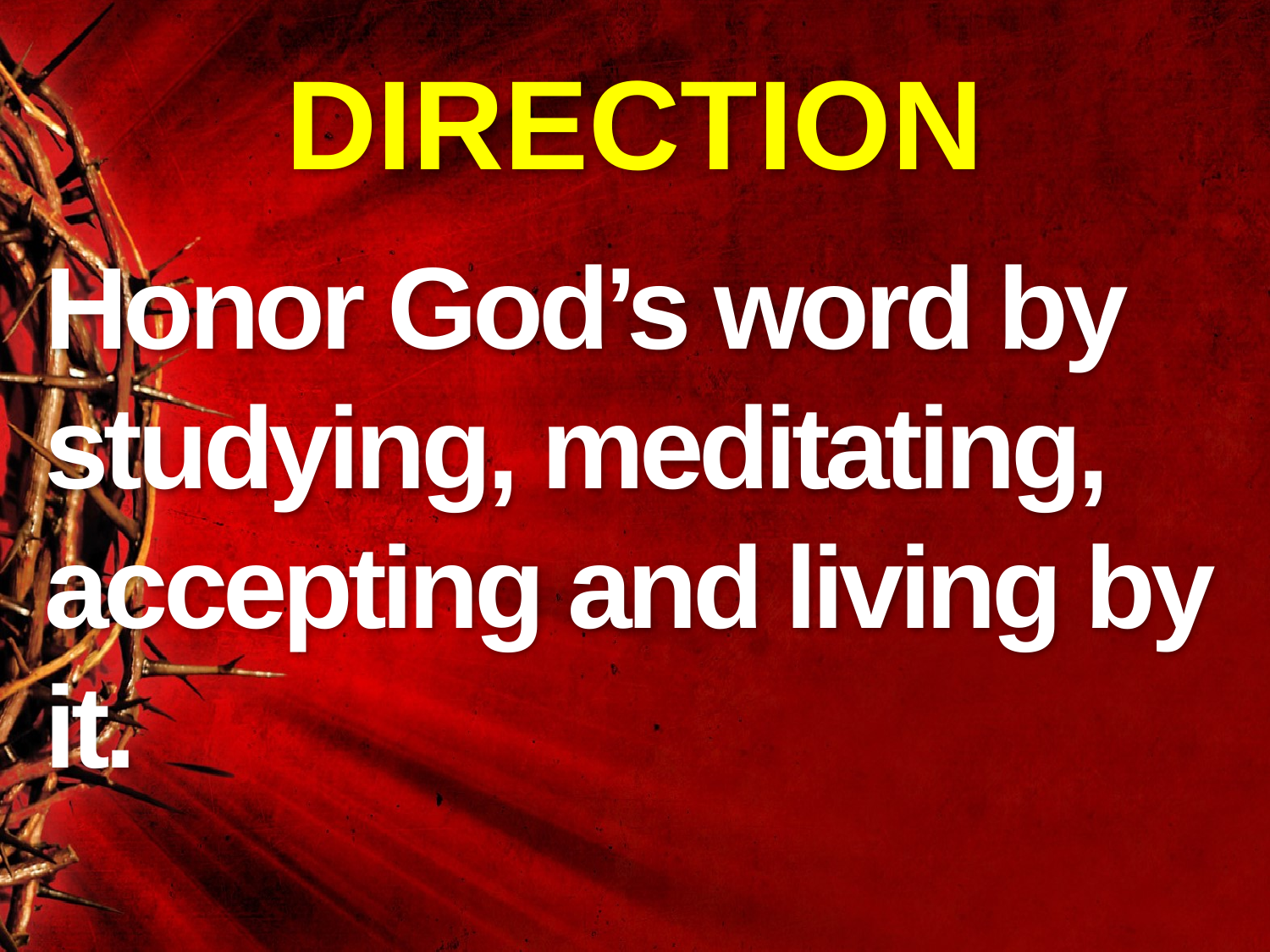

# DIRECTION
Honor God’s word by
studying, meditating,
accepting and living by it.